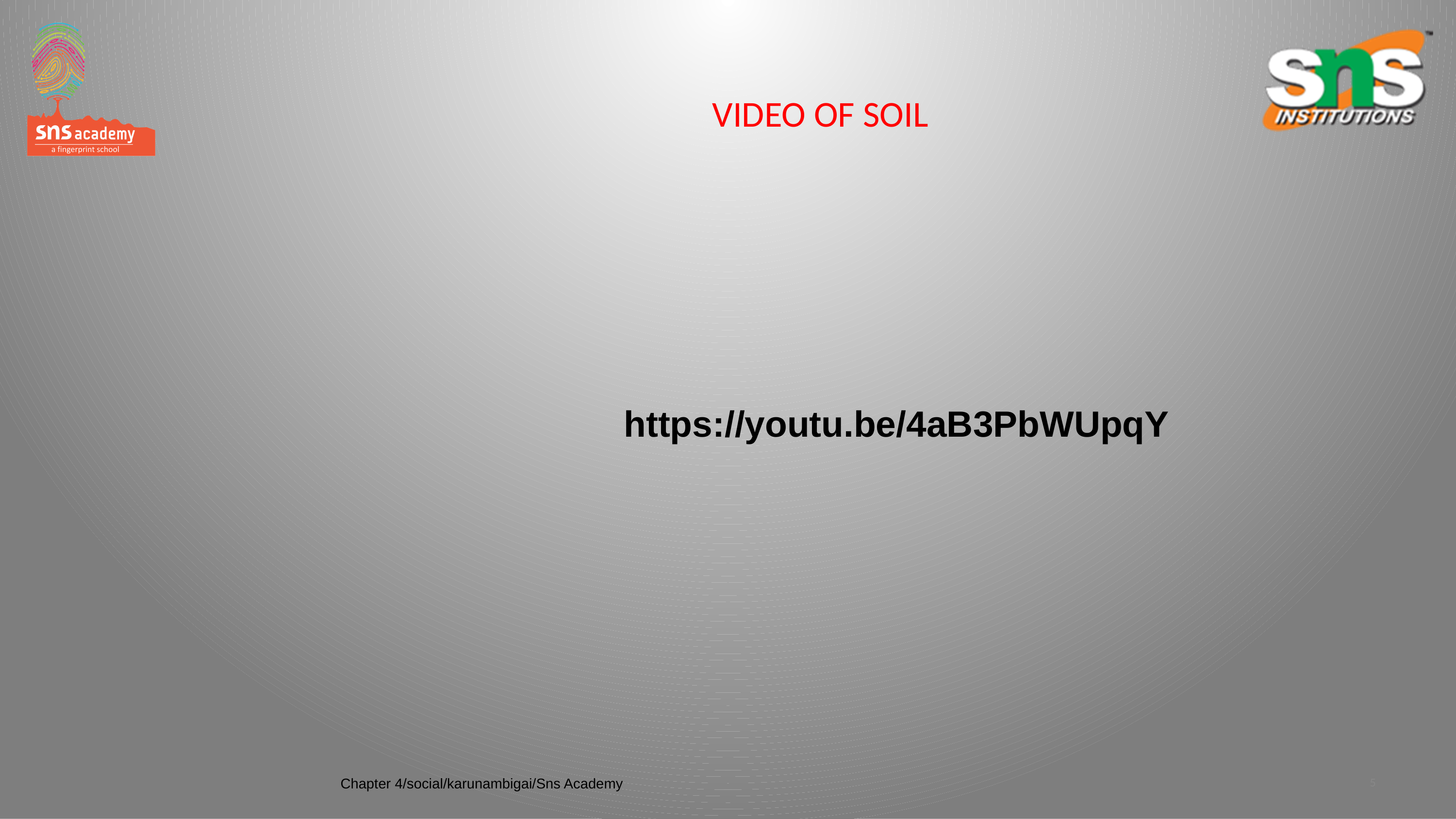

VIDEO OF SOIL

#
https://youtu.be/4aB3PbWUpqY
5
Chapter 4/social/karunambigai/Sns Academy